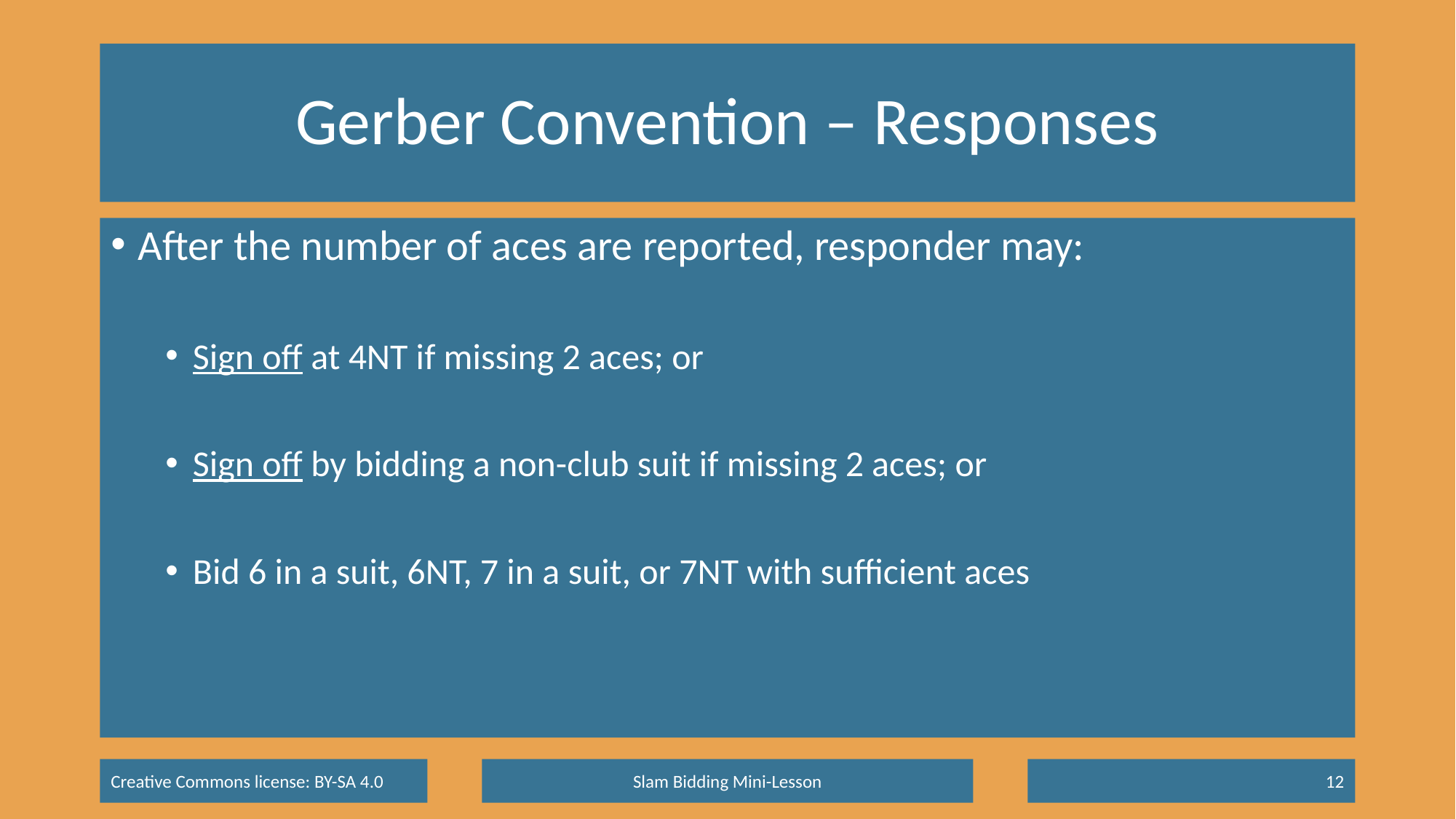

# Gerber Convention – Responses
After the number of aces are reported, responder may:

Sign off at 4NT if missing 2 aces; or

Sign off by bidding a non-club suit if missing 2 aces; or

Bid 6 in a suit, 6NT, 7 in a suit, or 7NT with sufficient aces

Slam Bidding Mini-Lesson
12